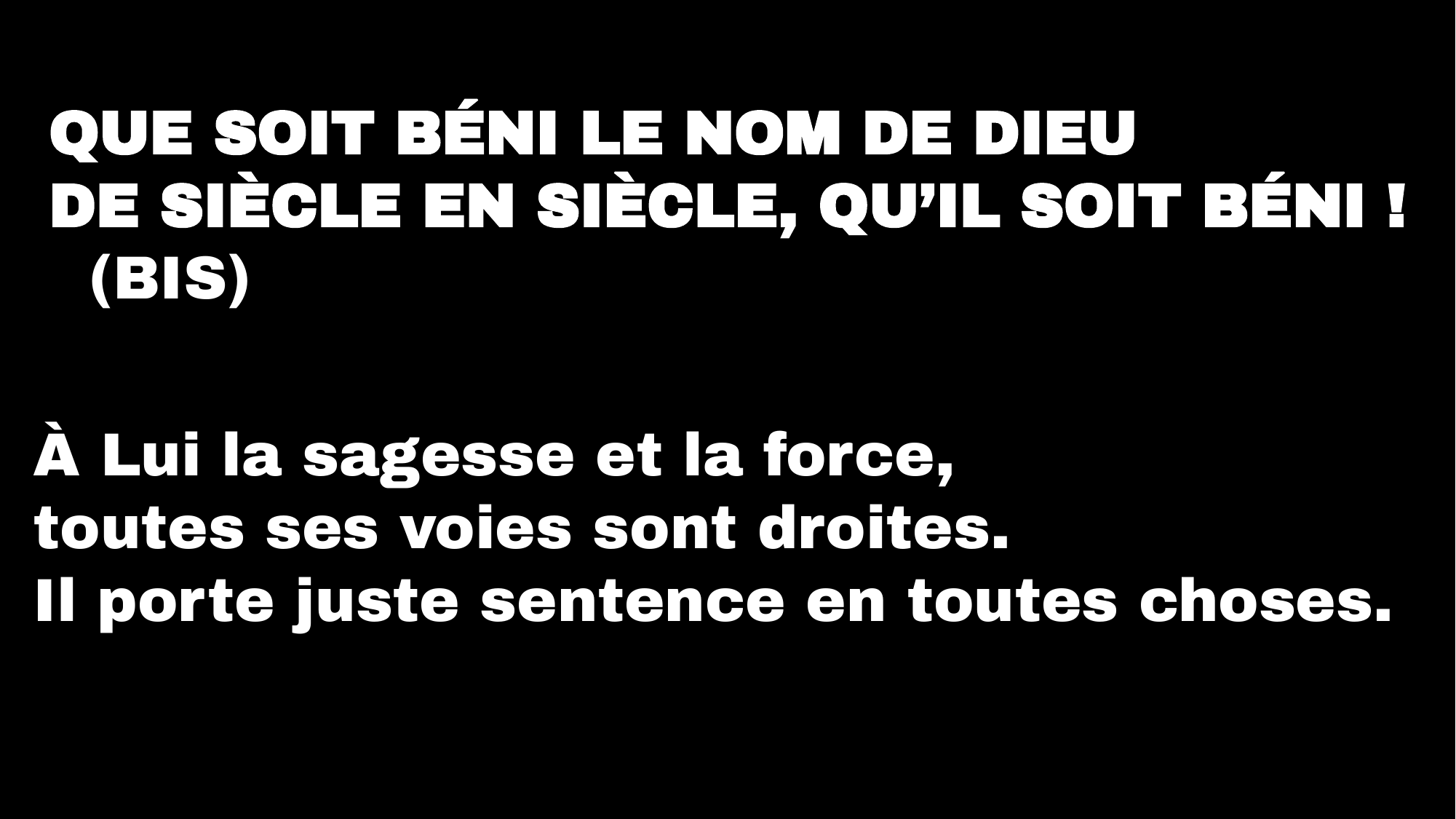

Que soit béni le nom de Dieu
de siècle en siècle, qu’il soit béni !    (bis)
À Lui la sagesse et la force,
toutes ses voies sont droites.
Il porte juste sentence en toutes choses.